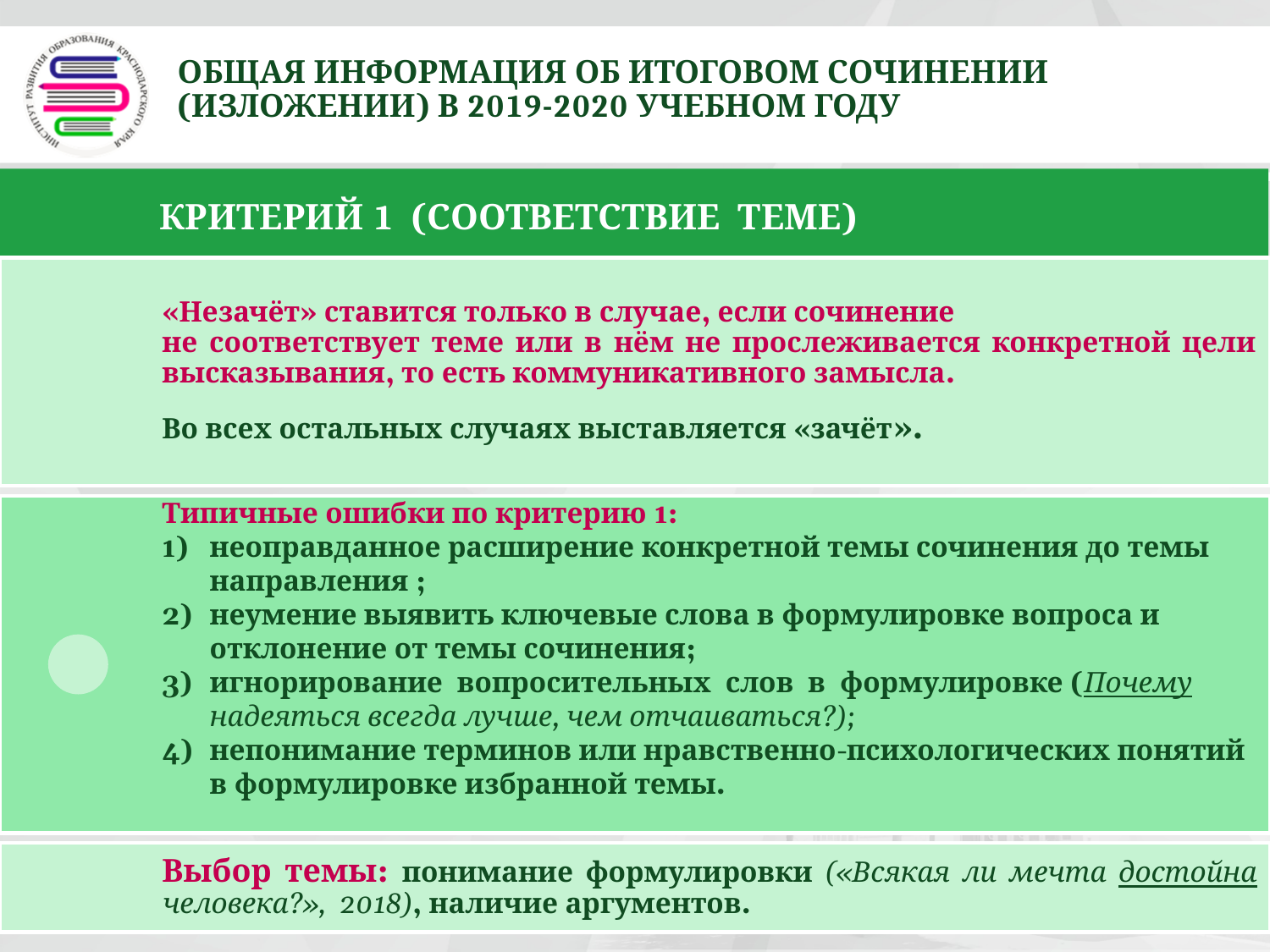

Общая информация об итоговом сочинении (изложении) в 2019-2020 учебном году
Критерий 1  (соответствие  теме)

«Незачёт» ставится только в случае, если сочинение
не соответствует теме или в нём не прослеживается конкретной цели высказывания, то есть коммуникативного замысла.

Во всех остальных случаях выставляется «зачёт».

Типичные ошибки по критерию 1:
неоправданное расширение конкретной темы сочинения до темы направления ;
неумение выявить ключевые слова в формулировке вопроса и отклонение от темы сочинения;
игнорирование  вопросительных  слов  в  формулировке (Почему надеяться всегда лучше, чем отчаиваться?);
непонимание терминов или нравственно-психологических понятий в формулировке избранной темы.

Выбор темы: понимание формулировки («Всякая ли мечта достойна человека?»,  2018), наличие аргументов.